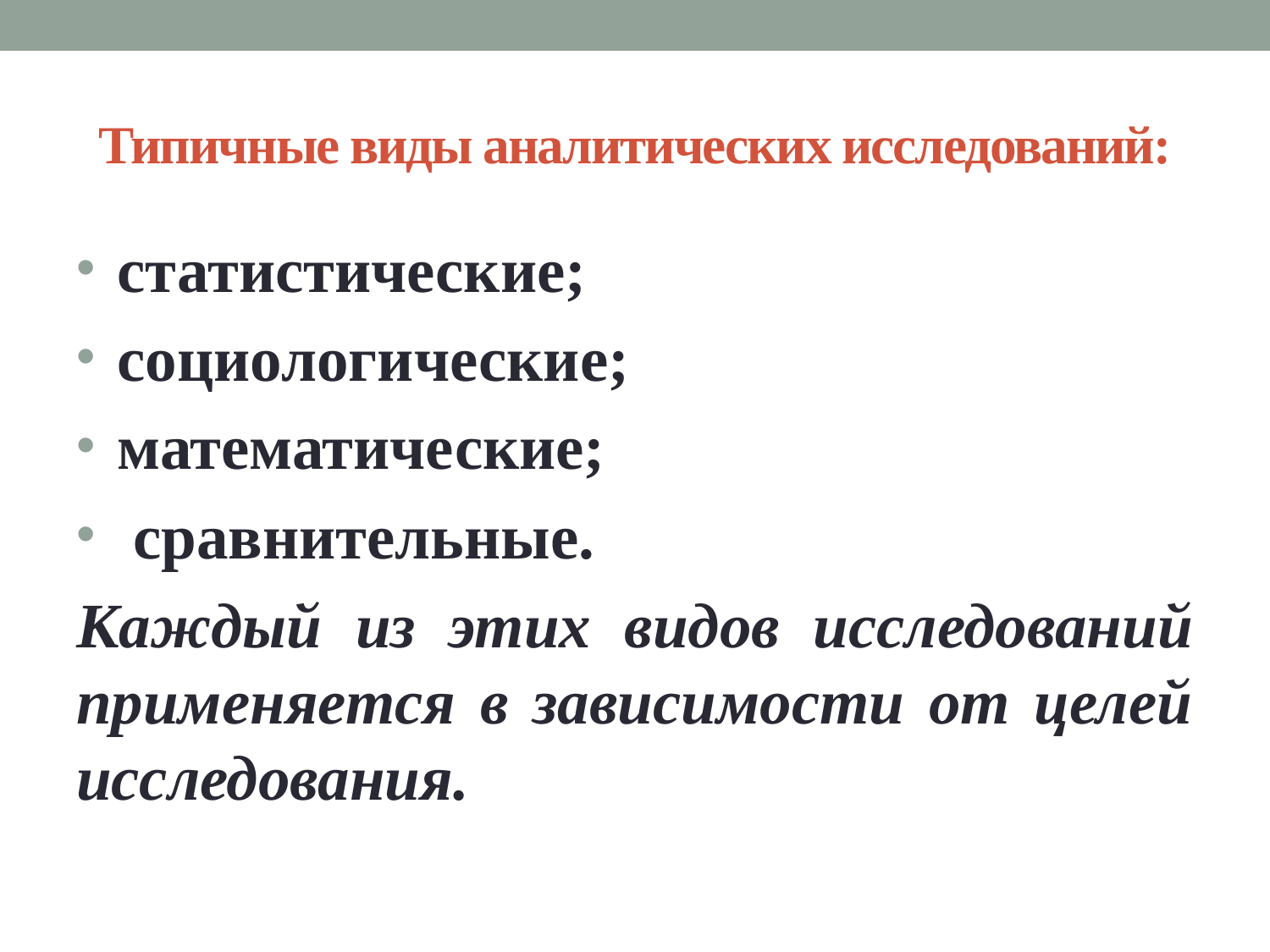

# Типичные виды аналитических исследований:
 статистические;
 социологические;
 математические;
  сравнительные.
Каждый из этих видов исследований применяется в зависимости от целей исследования.